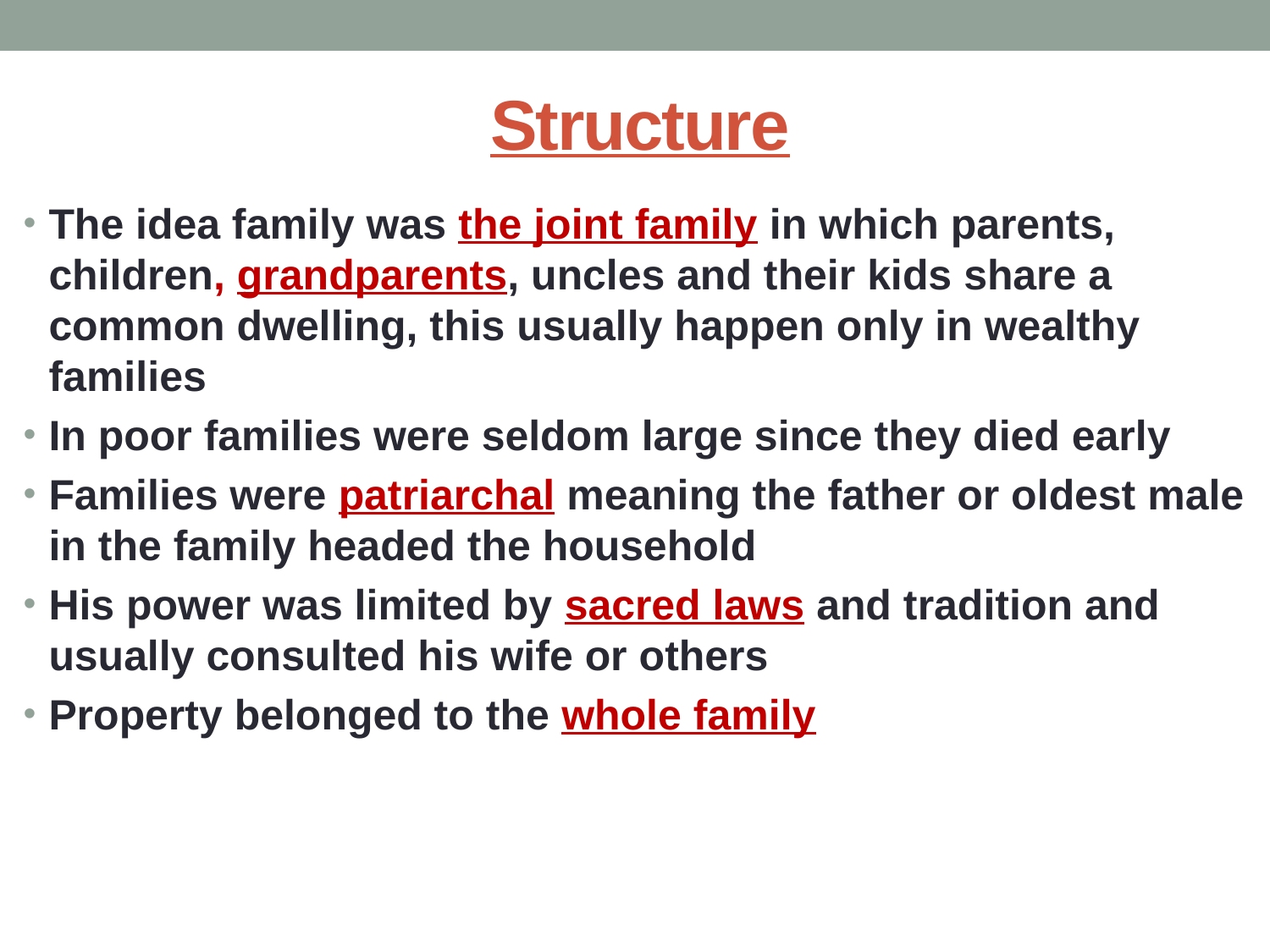

# Structure
The idea family was the joint family in which parents, children, grandparents, uncles and their kids share a common dwelling, this usually happen only in wealthy families
In poor families were seldom large since they died early
Families were patriarchal meaning the father or oldest male in the family headed the household
His power was limited by sacred laws and tradition and usually consulted his wife or others
Property belonged to the whole family